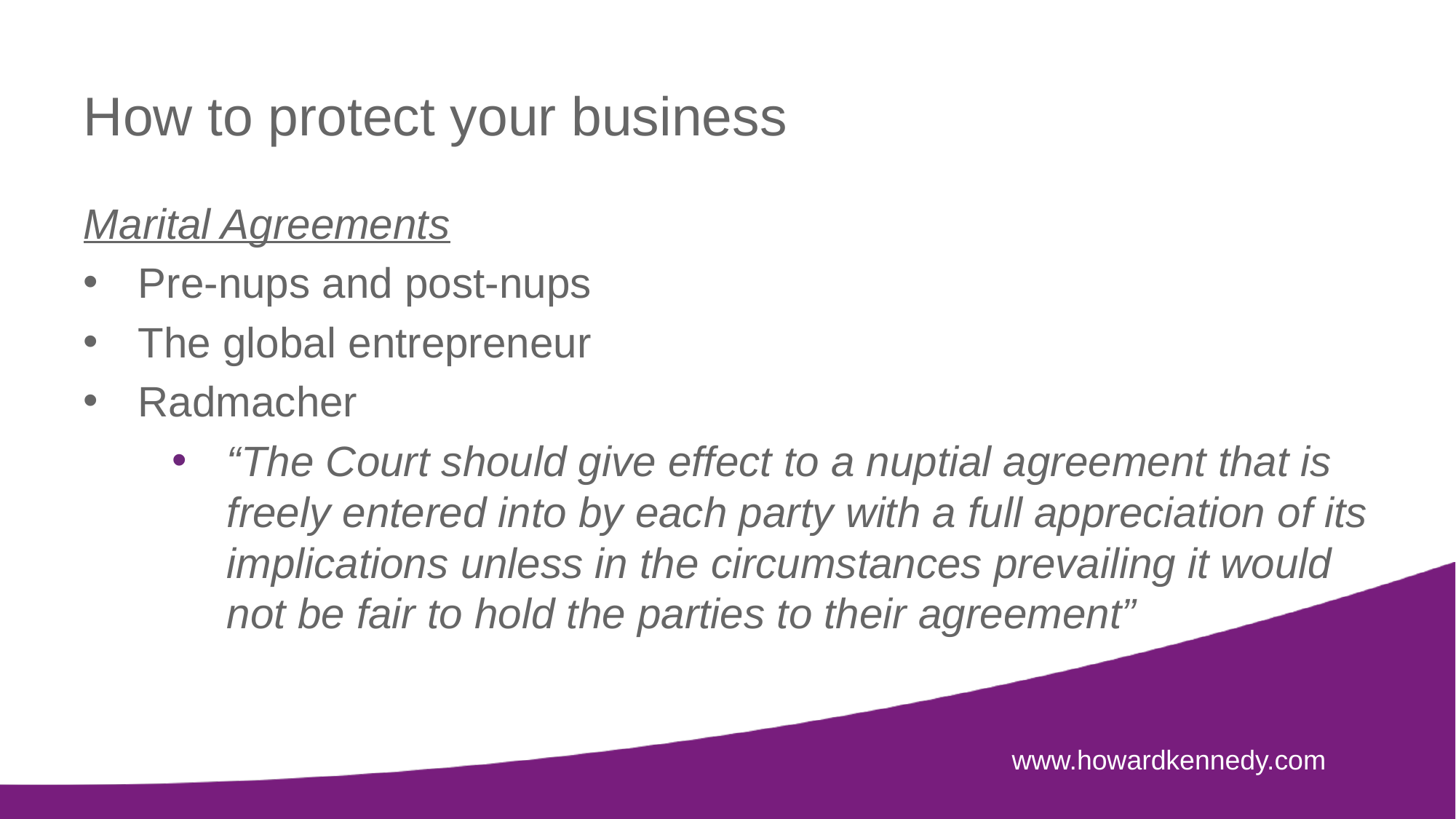

# How to protect your business
Marital Agreements
Pre-nups and post-nups
The global entrepreneur
Radmacher
“The Court should give effect to a nuptial agreement that is freely entered into by each party with a full appreciation of its implications unless in the circumstances prevailing it would not be fair to hold the parties to their agreement”